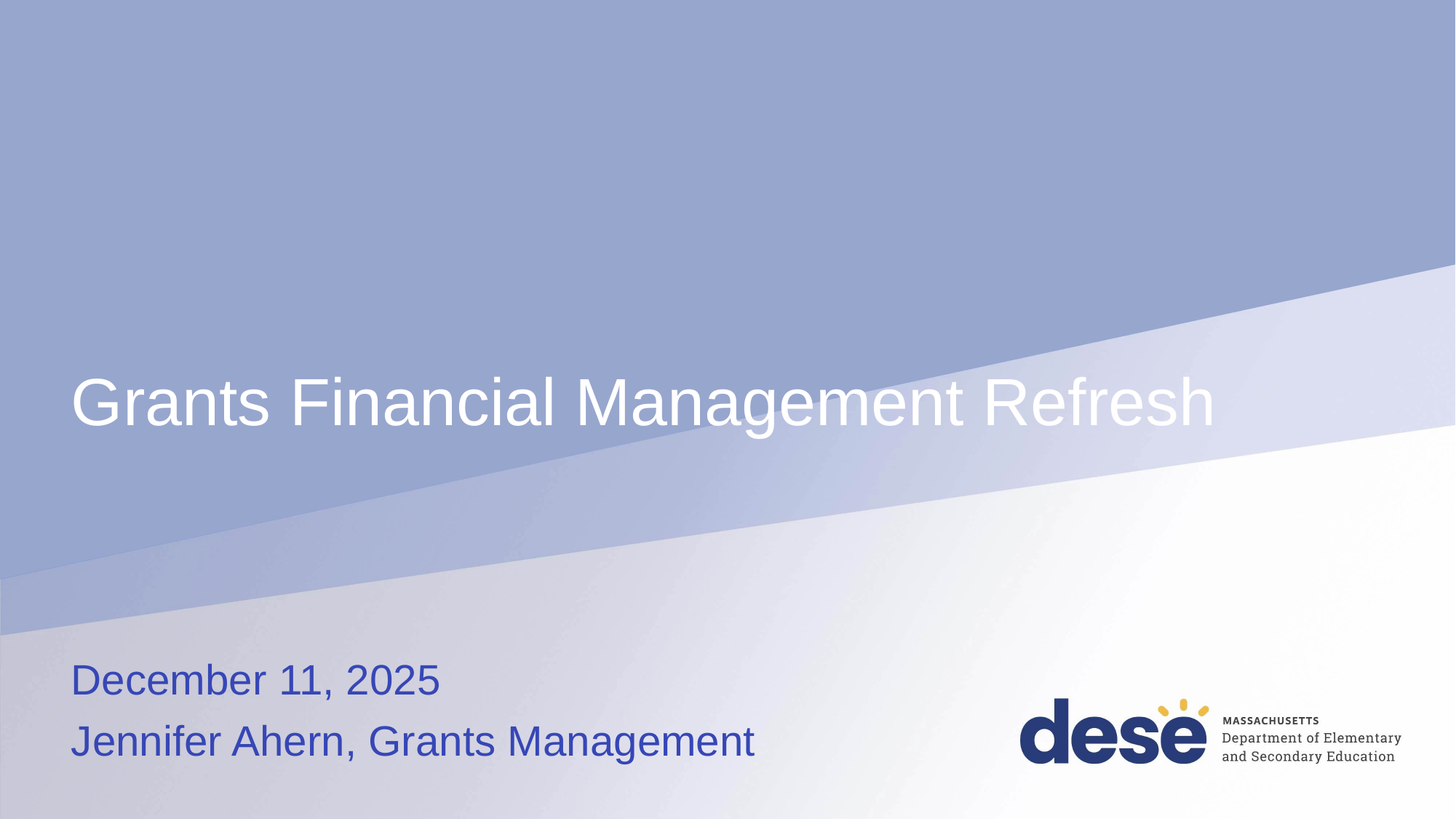

# Grants Financial Management Refresh
December 11, 2025
Jennifer Ahern, Grants Management